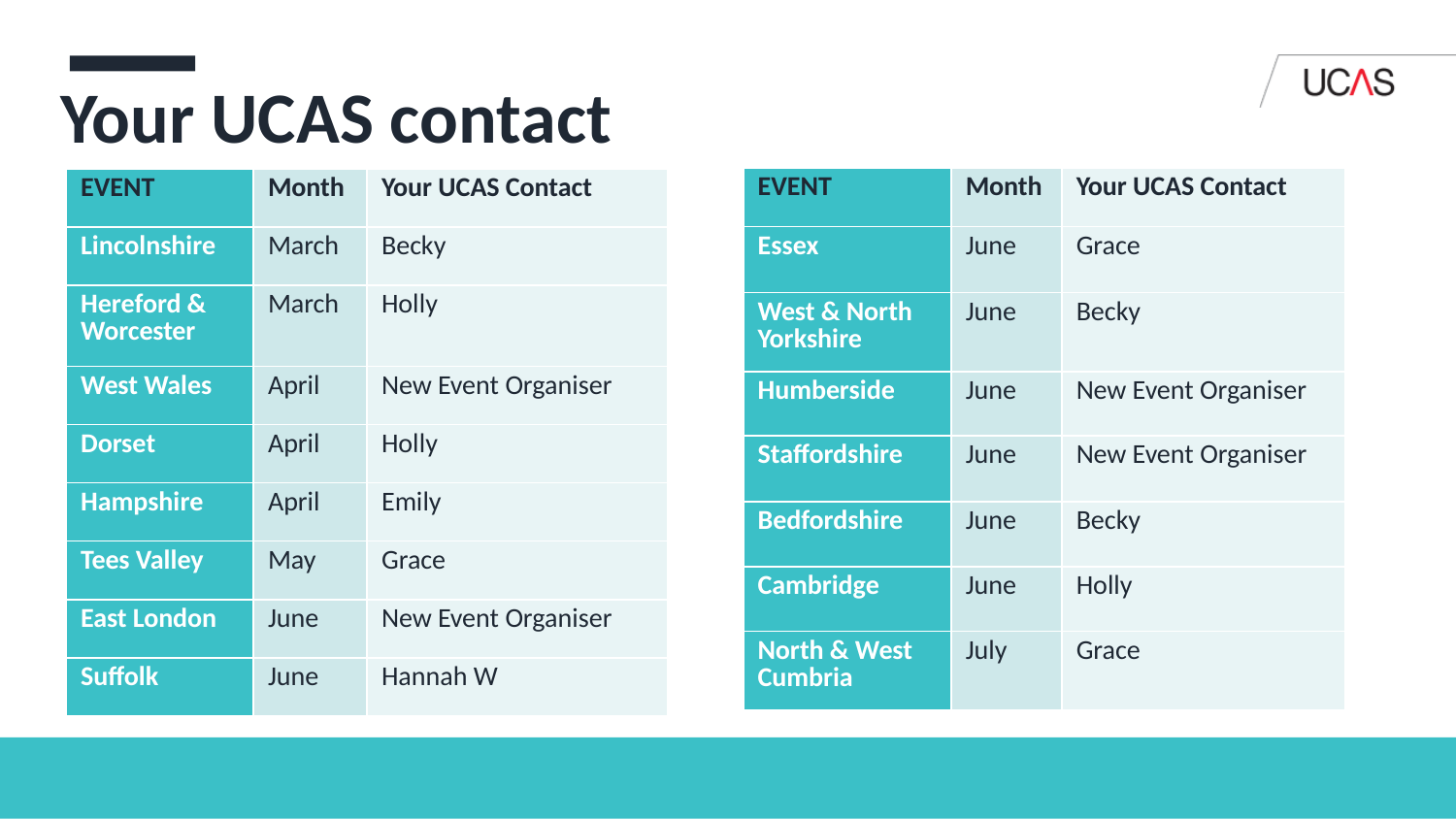

# Your UCAS contact
| EVENT | Month | Your UCAS Contact |
| --- | --- | --- |
| Essex | June | Grace |
| West & North Yorkshire | June | Becky |
| Humberside | June | New Event Organiser |
| Staffordshire | June | New Event Organiser |
| Bedfordshire | June | Becky |
| Cambridge | June | Holly |
| North & West Cumbria | July | Grace |
| EVENT | Month | Your UCAS Contact |
| --- | --- | --- |
| Lincolnshire | March | Becky |
| Hereford & Worcester | March | Holly |
| West Wales | April | New Event Organiser |
| Dorset | April | Holly |
| Hampshire | April | Emily |
| Tees Valley | May | Grace |
| East London | June | New Event Organiser |
| Suffolk | June | Hannah W |